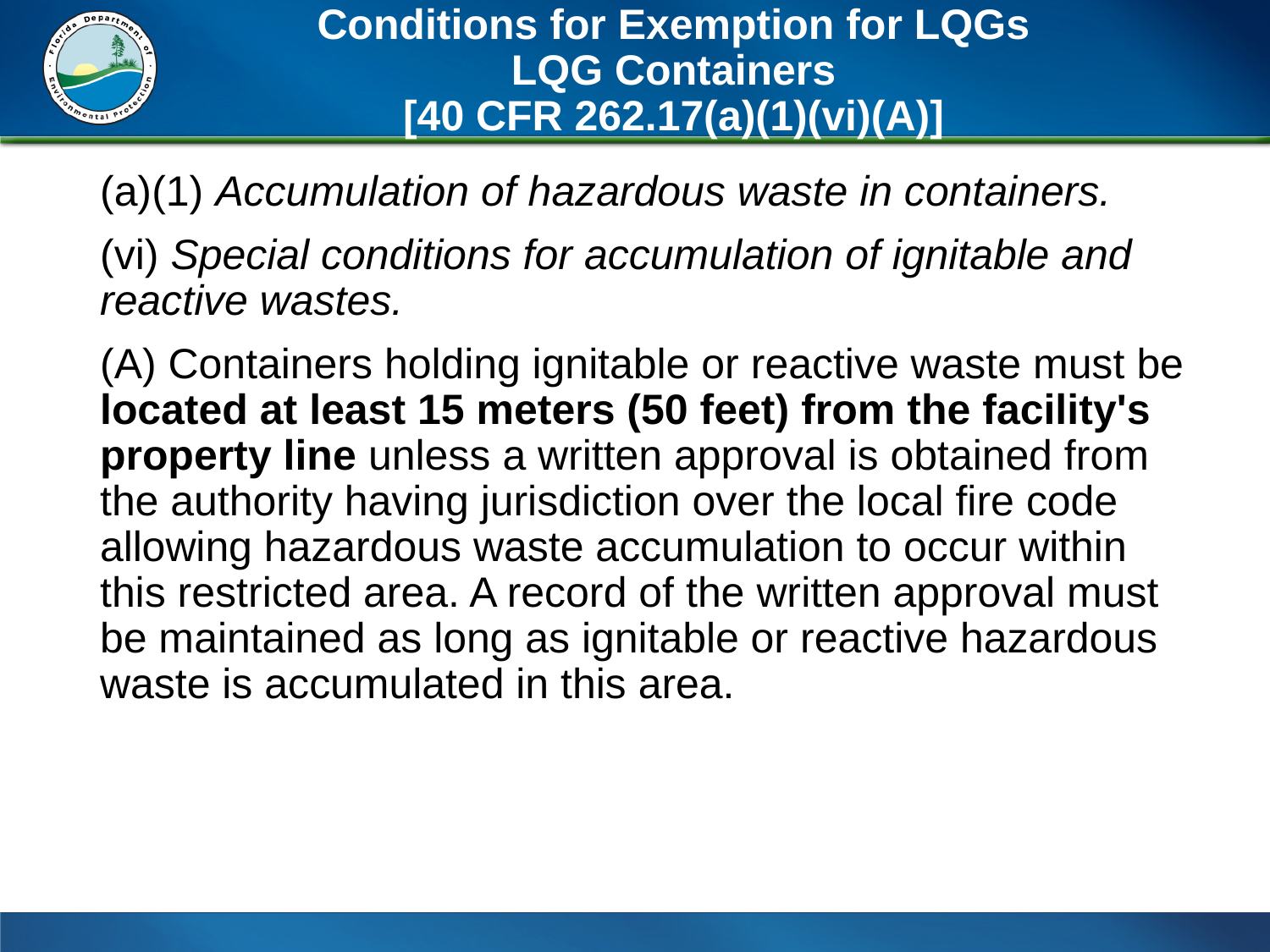

# Conditions for Exemption for LQGs LQG Containers [40 CFR 262.17(a)(1)(vi)(A)]
(a)(1) Accumulation of hazardous waste in containers.
(vi) Special conditions for accumulation of ignitable and reactive wastes.
(A) Containers holding ignitable or reactive waste must be located at least 15 meters (50 feet) from the facility's property line unless a written approval is obtained from the authority having jurisdiction over the local fire code allowing hazardous waste accumulation to occur within this restricted area. A record of the written approval must be maintained as long as ignitable or reactive hazardous waste is accumulated in this area.